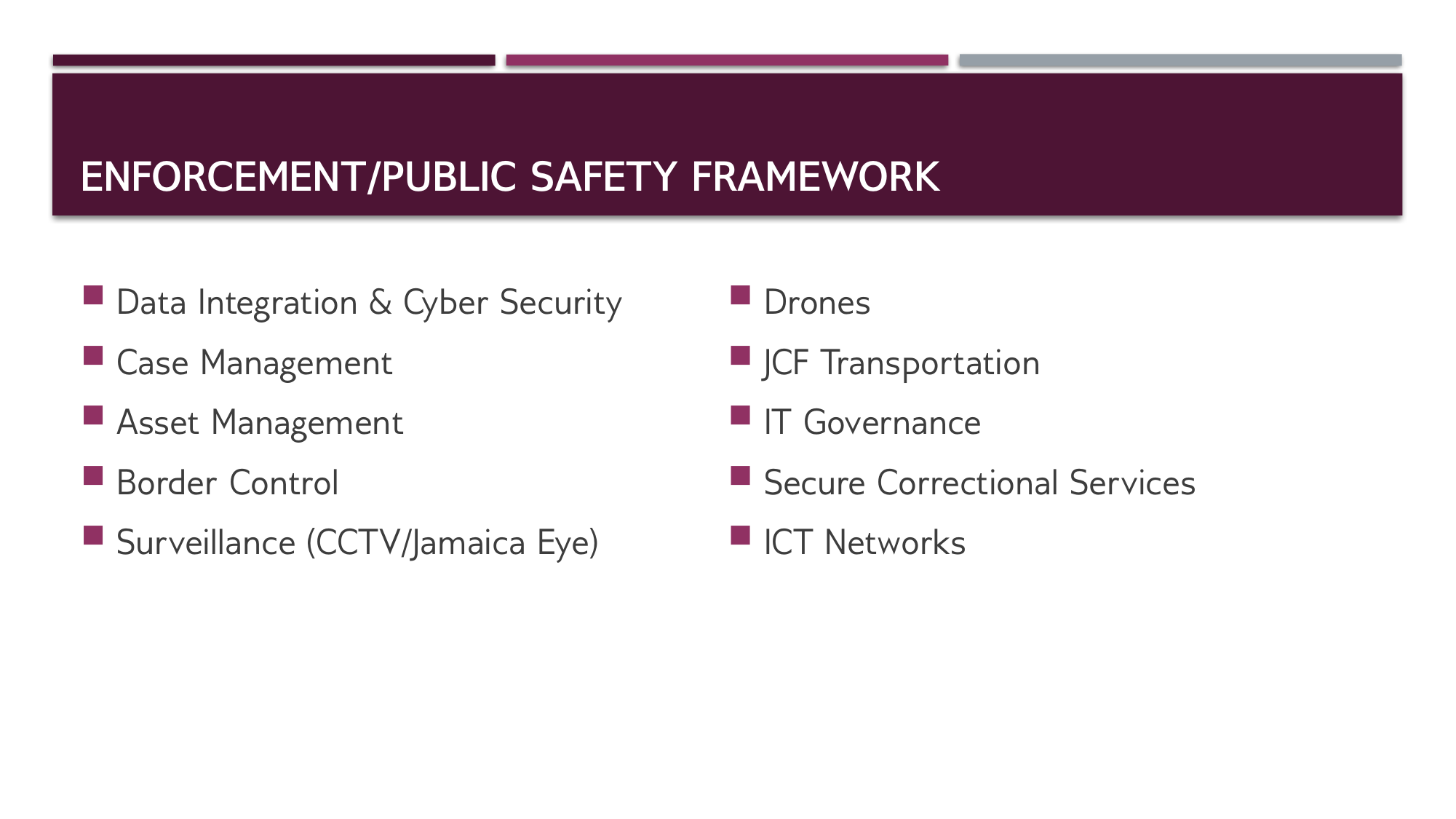

# Enforcement/public safety framework
Data Integration & Cyber Security
Case Management
Asset Management
Border Control
Surveillance (CCTV/Jamaica Eye)

Drones
JCF Transportation
IT Governance
Secure Correctional Services
ICT Networks